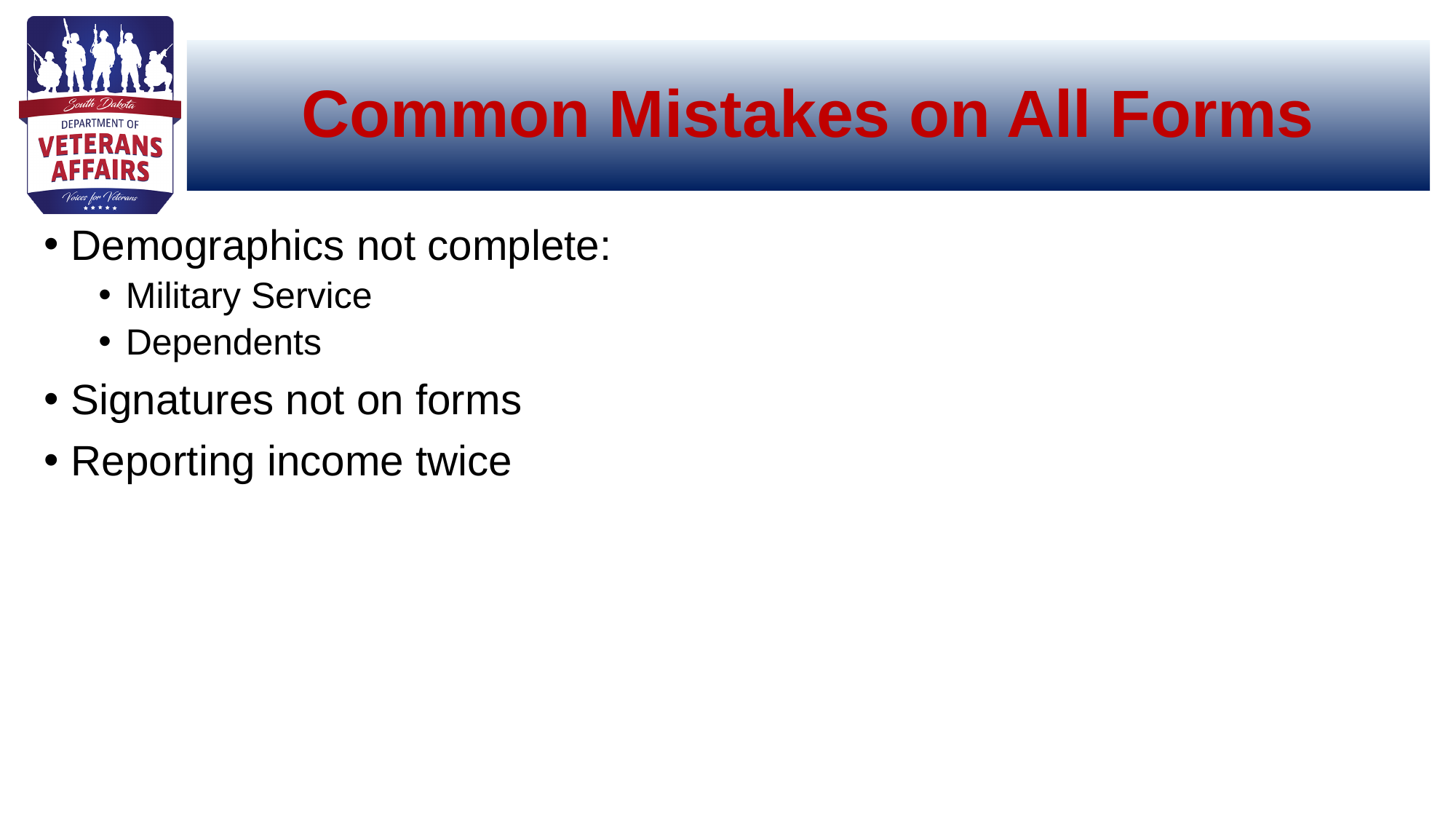

# Common Mistakes on All Forms
Demographics not complete:
Military Service
Dependents
Signatures not on forms
Reporting income twice